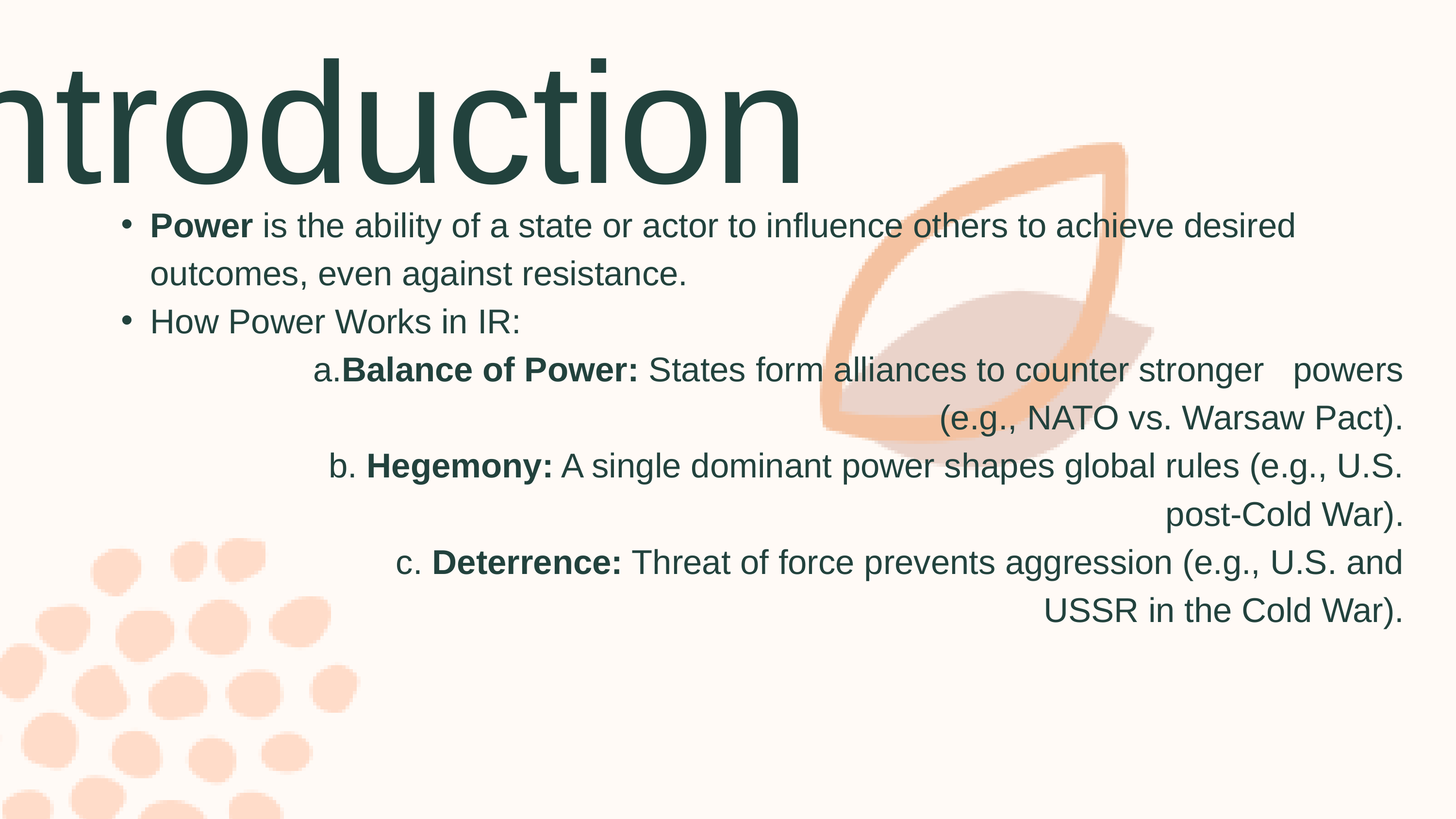

Introduction

Power is the ability of a state or actor to influence others to achieve desired outcomes, even against resistance.
How Power Works in IR:
                     a.Balance of Power: States form alliances to counter stronger   powers (e.g., NATO vs. Warsaw Pact).
                     b. Hegemony: A single dominant power shapes global rules (e.g., U.S. post-Cold War).
                     c. Deterrence: Threat of force prevents aggression (e.g., U.S. and USSR in the Cold War).